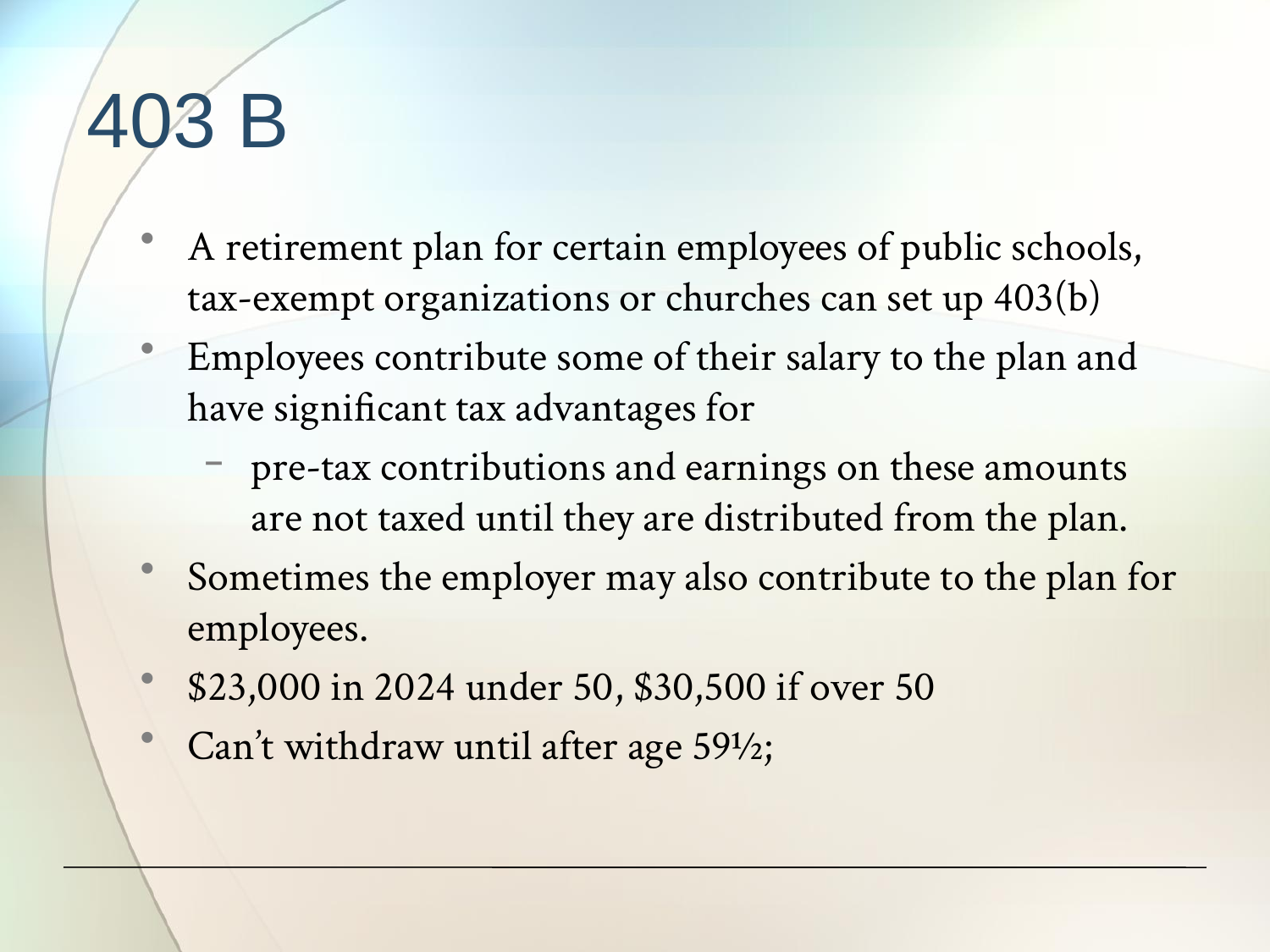

# 403 B
A retirement plan for certain employees of public schools, tax-exempt organizations or churches can set up 403(b)
Employees contribute some of their salary to the plan and have significant tax advantages for
pre-tax contributions and earnings on these amounts are not taxed until they are distributed from the plan.
Sometimes the employer may also contribute to the plan for employees.
$23,000 in 2024 under 50, $30,500 if over 50
Can’t withdraw until after age 59½;